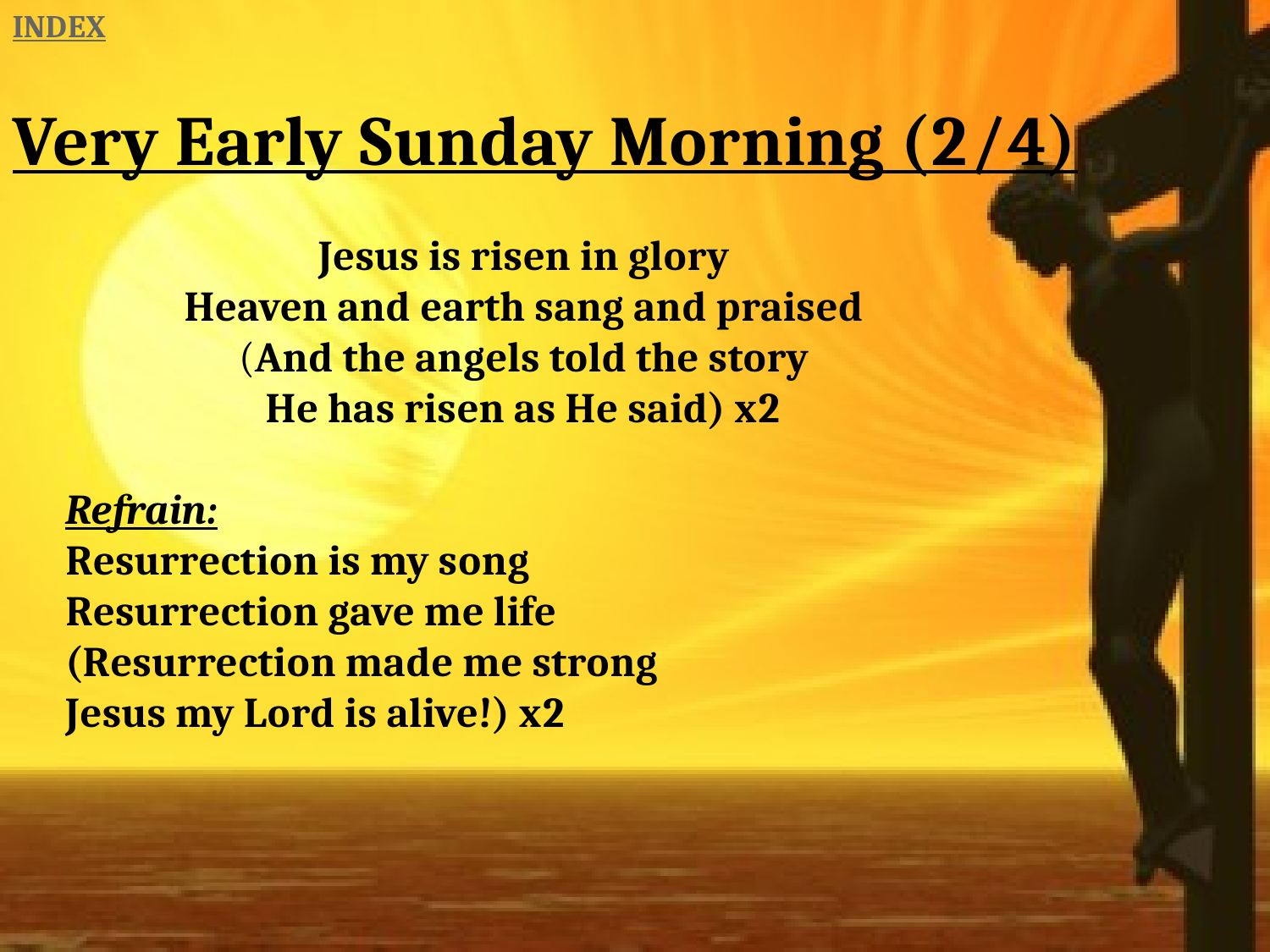

INDEX

Very Early Sunday Morning (2/4)
Jesus is risen in glory
Heaven and earth sang and praised
(And the angels told the story
He has risen as He said) x2

Refrain:
Resurrection is my song
Resurrection gave me life
(Resurrection made me strong
Jesus my Lord is alive!) x2